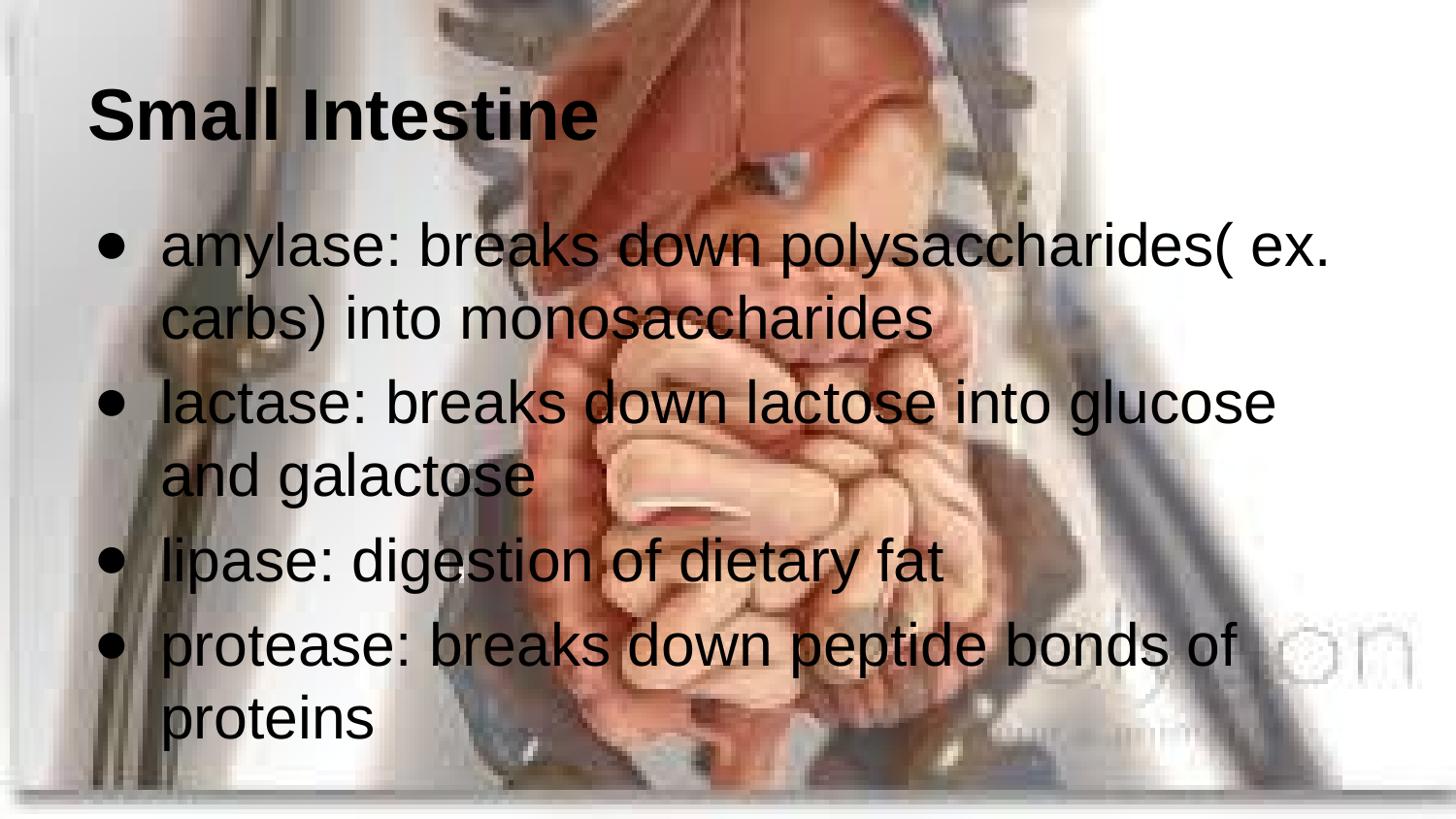

# Small Intestine
amylase: breaks down polysaccharides( ex. carbs) into monosaccharides
lactase: breaks down lactose into glucose and galactose
lipase: digestion of dietary fat
protease: breaks down peptide bonds of proteins